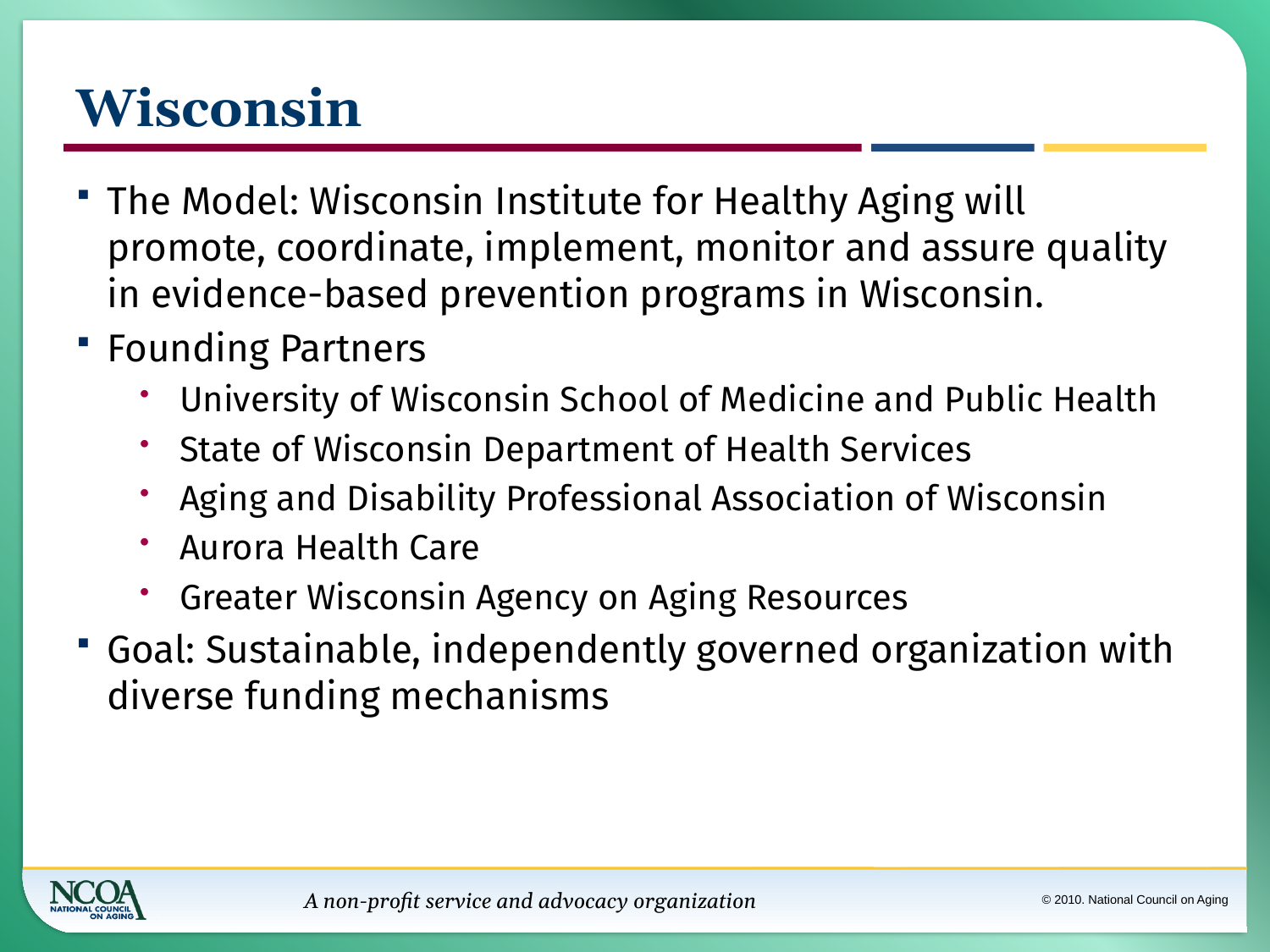

# Wisconsin
The Model: Wisconsin Institute for Healthy Aging will promote, coordinate, implement, monitor and assure quality in evidence-based prevention programs in Wisconsin.
Founding Partners
University of Wisconsin School of Medicine and Public Health
State of Wisconsin Department of Health Services
Aging and Disability Professional Association of Wisconsin
Aurora Health Care
Greater Wisconsin Agency on Aging Resources
Goal: Sustainable, independently governed organization with diverse funding mechanisms